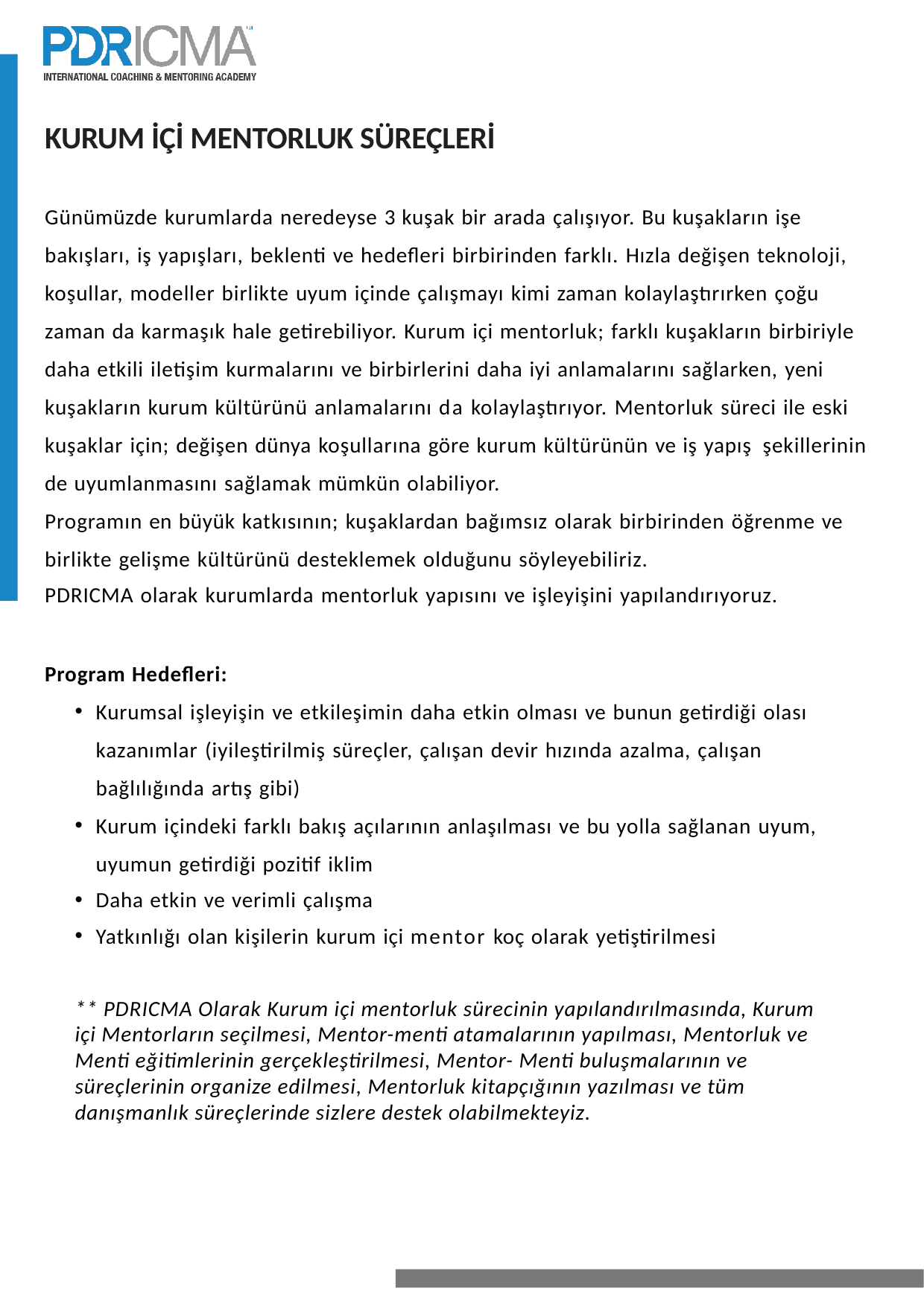

KURUM İÇİ MENTORLUK SÜREÇLERİ

Günümüzde kurumlarda neredeyse 3 kuşak bir arada çalışıyor. Bu kuşakların işe  bakışları, iş yapışları, beklenti ve hedefleri birbirinden farklı. Hızla değişen teknoloji,  koşullar, modeller birlikte uyum içinde çalışmayı kimi zaman kolaylaştırırken çoğu  zaman da karmaşık hale getirebiliyor. Kurum içi mentorluk; farklı kuşakların birbiriyle  daha etkili iletişim kurmalarını ve birbirlerini daha iyi anlamalarını sağlarken, yeni  kuşakların kurum kültürünü anlamalarını da kolaylaştırıyor. Mentorluk süreci ile eski  kuşaklar için; değişen dünya koşullarına göre kurum kültürünün ve iş yapış  şekillerinin de uyumlanmasını sağlamak mümkün olabiliyor.
Programın en büyük katkısının; kuşaklardan bağımsız olarak birbirinden öğrenme ve  birlikte gelişme kültürünü desteklemek olduğunu söyleyebiliriz.
PDRICMA olarak kurumlarda mentorluk yapısını ve işleyişini yapılandırıyoruz.

Program Hedefleri:
Kurumsal işleyişin ve etkileşimin daha etkin olması ve bunun getirdiği olası  kazanımlar (iyileştirilmiş süreçler, çalışan devir hızında azalma, çalışan  bağlılığında artış gibi)
Kurum içindeki farklı bakış açılarının anlaşılması ve bu yolla sağlanan uyum,  uyumun getirdiği pozitif iklim
Daha etkin ve verimli çalışma
Yatkınlığı olan kişilerin kurum içi mentor koç olarak yetiştirilmesi

** PDRICMA Olarak Kurum içi mentorluk sürecinin yapılandırılmasında, Kurum içi Mentorların seçilmesi, Mentor-menti atamalarının yapılması, Mentorluk ve Menti eğitimlerinin gerçekleştirilmesi, Mentor- Menti buluşmalarının ve süreçlerinin organize edilmesi, Mentorluk kitapçığının yazılması ve tüm danışmanlık süreçlerinde sizlere destek olabilmekteyiz.